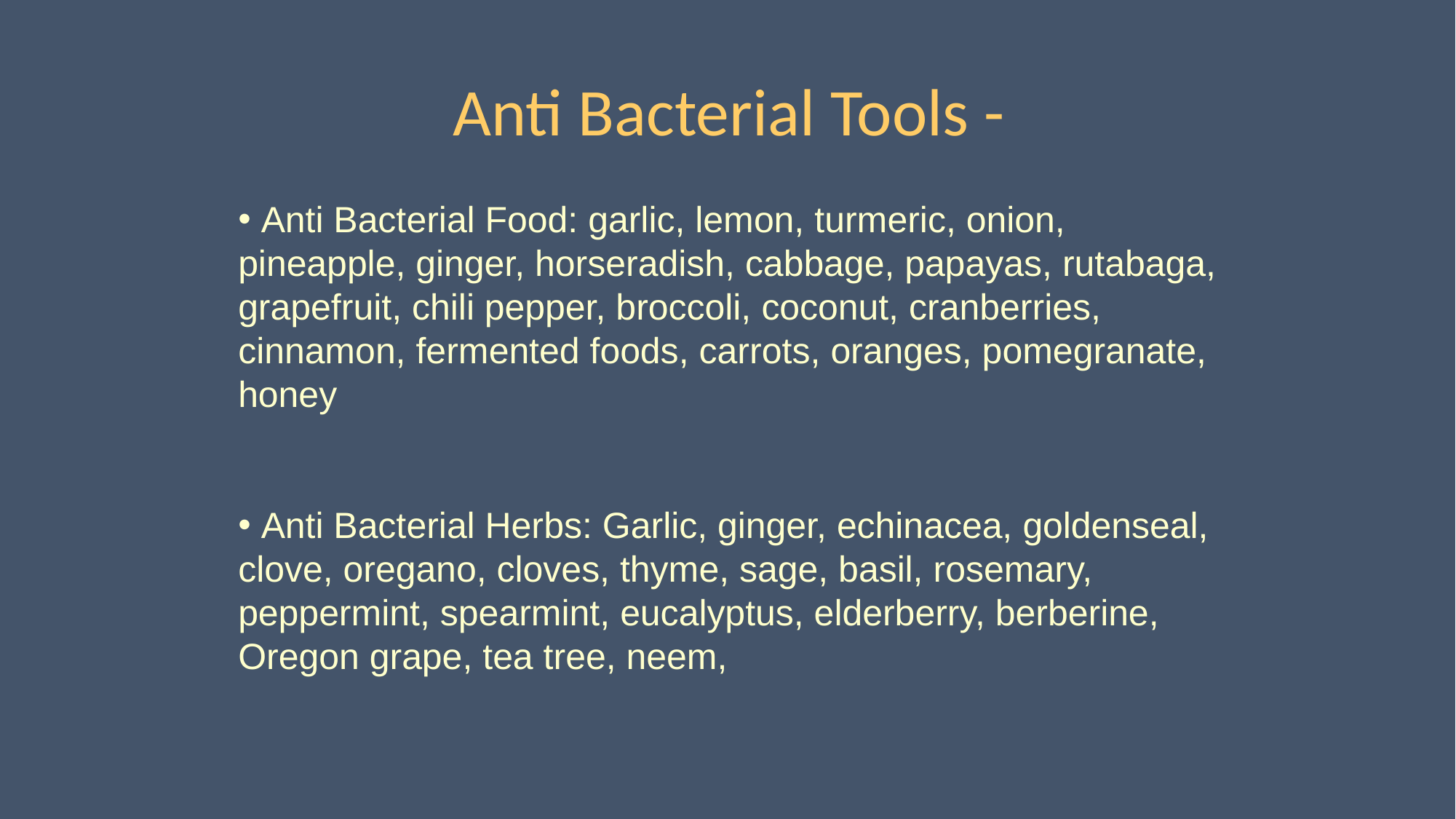

# Anti Bacterial Tools -
 Anti Bacterial Food: garlic, lemon, turmeric, onion, pineapple, ginger, horseradish, cabbage, papayas, rutabaga, grapefruit, chili pepper, broccoli, coconut, cranberries, cinnamon, fermented foods, carrots, oranges, pomegranate, honey

 Anti Bacterial Herbs: Garlic, ginger, echinacea, goldenseal, clove, oregano, cloves, thyme, sage, basil, rosemary, peppermint, spearmint, eucalyptus, elderberry, berberine, Oregon grape, tea tree, neem,